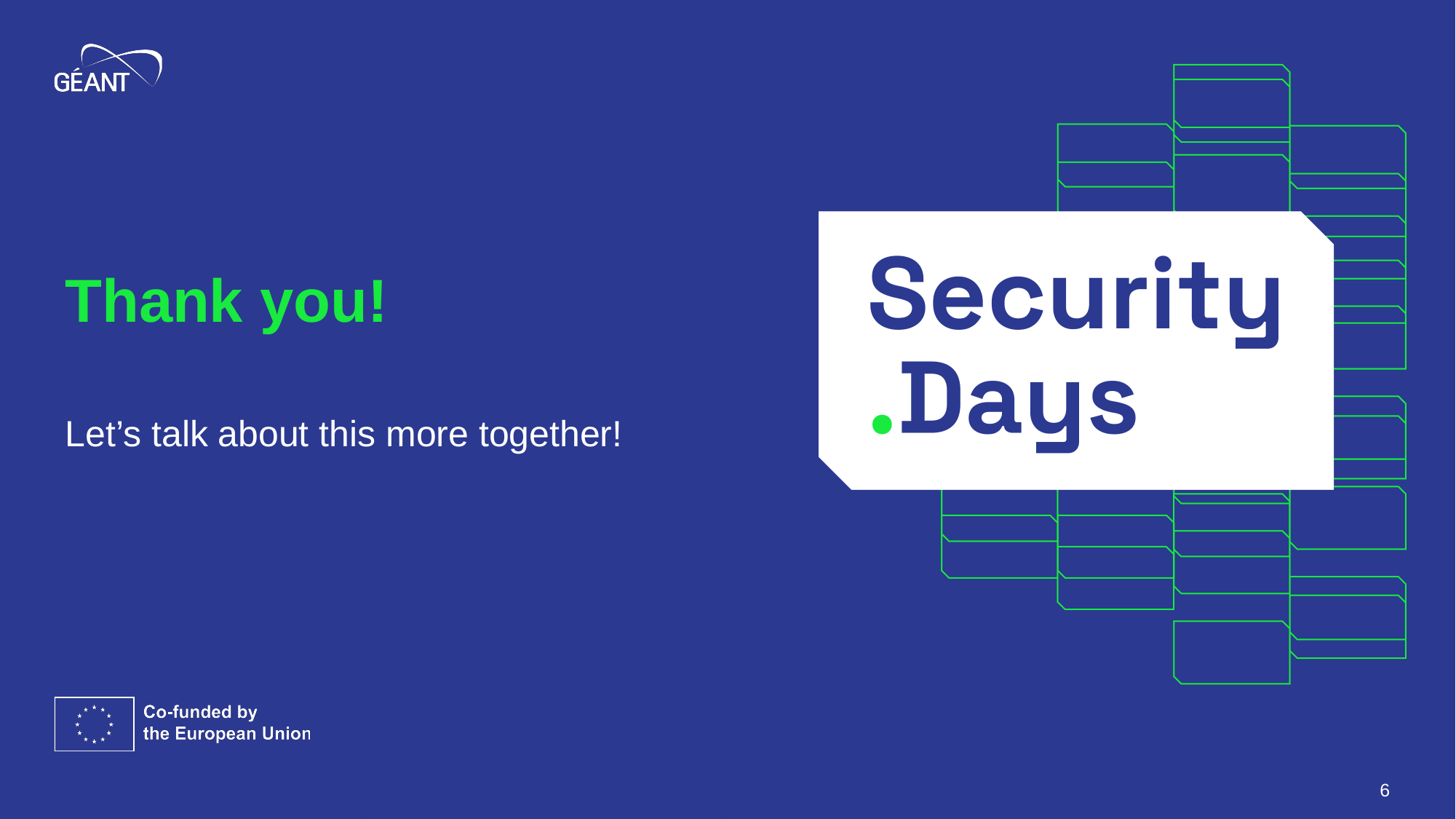

# Thank you!
Let’s talk about this more together!
6